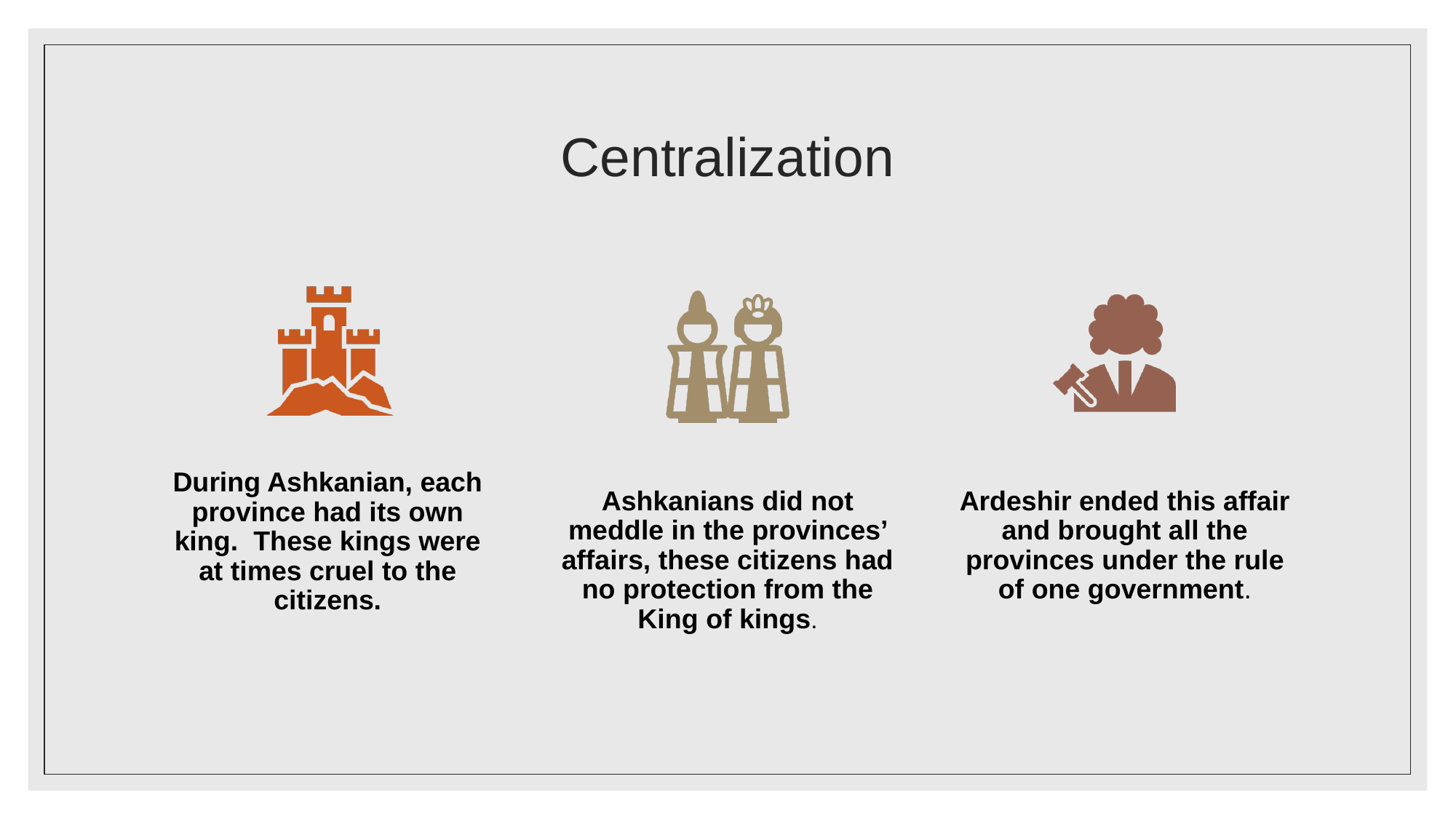

# Centralization
During Ashkanian, each province had its own king.  These kings were at times cruel to the citizens.
Ashkanians did not meddle in the provinces’ affairs, these citizens had no protection from the King of kings.
Ardeshir ended this affair and brought all the provinces under the rule of one government.